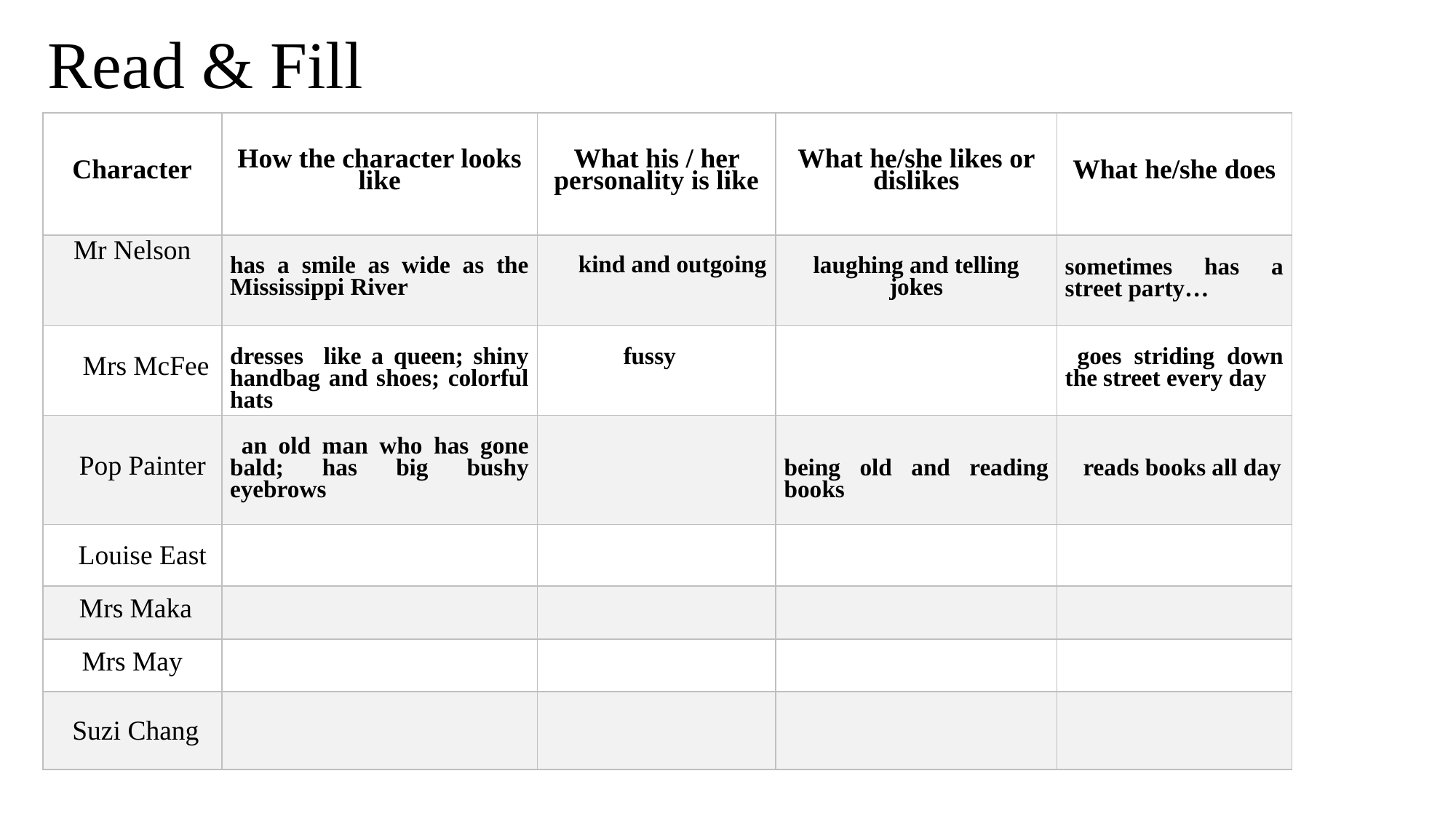

# Read & Fill
| Character | How the character looks like | What his / her personality is like | What he/she likes or dislikes | What he/she does |
| --- | --- | --- | --- | --- |
| Mr Nelson | has a smile as wide as the Mississippi River | kind and outgoing | laughing and telling jokes | sometimes has a street party… |
| Mrs McFee | dresses like a queen; shiny handbag and shoes; colorful hats | fussy |  | goes striding down the street every day |
| Pop Painter | an old man who has gone bald; has big bushy eyebrows |  | being old and reading books | reads books all day |
| Louise East |  |  |  |  |
| Mrs Maka |  |  |  |  |
| Mrs May |  |  |  |  |
| Suzi Chang |  |  |  |  |